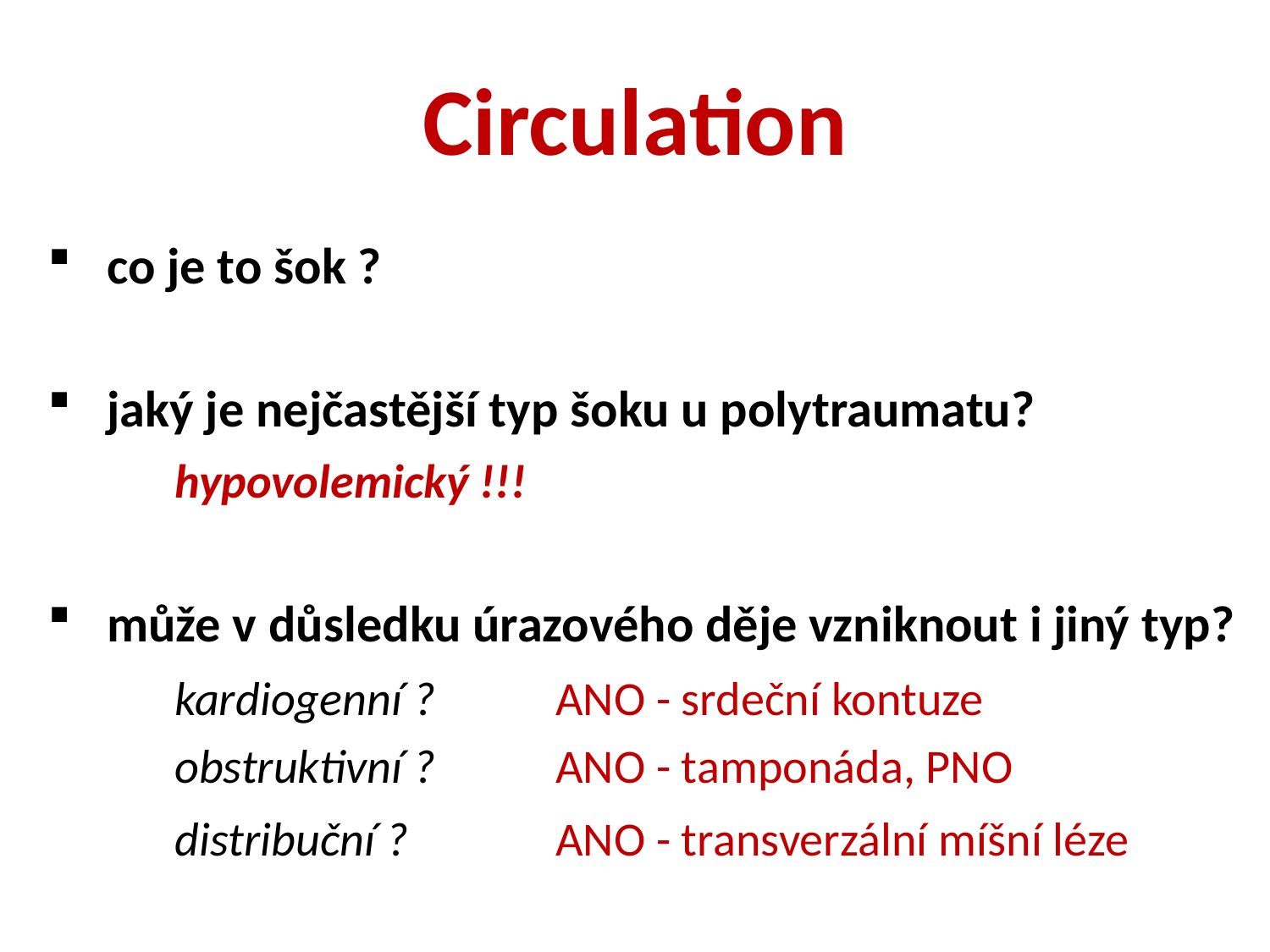

# Circulation
 co je to šok ?

 jaký je nejčastější typ šoku u polytraumatu?
	hypovolemický !!!

 může v důsledku úrazového děje vzniknout i jiný typ?
	kardiogenní ?	ANO - srdeční kontuze
	obstruktivní ?	ANO - tamponáda, PNO
	distribuční ?		ANO - transverzální míšní léze